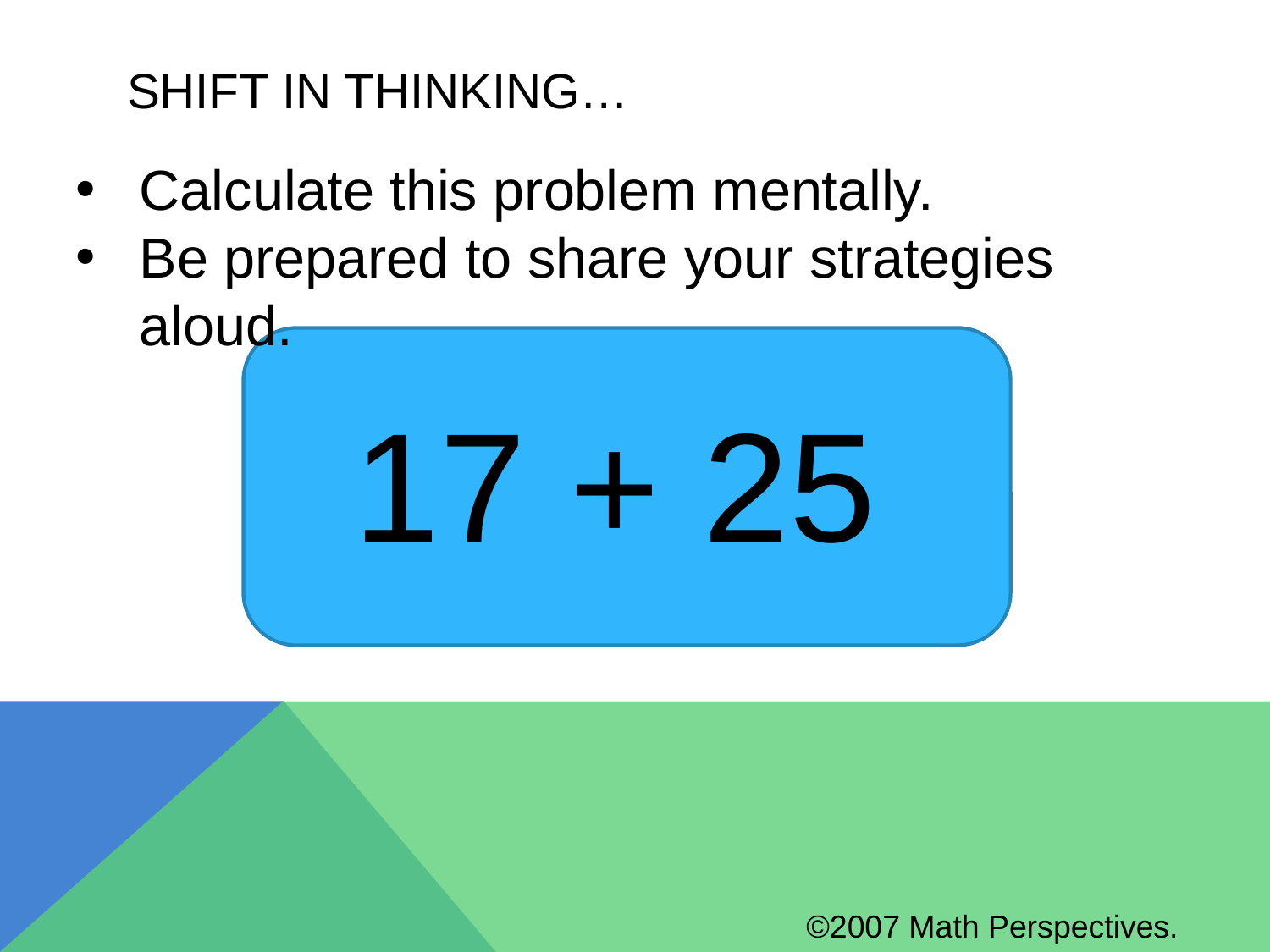

# Shift in thinking…
Calculate this problem mentally.
Be prepared to share your strategies aloud.

17 + 25
©2007 Math Perspectives.